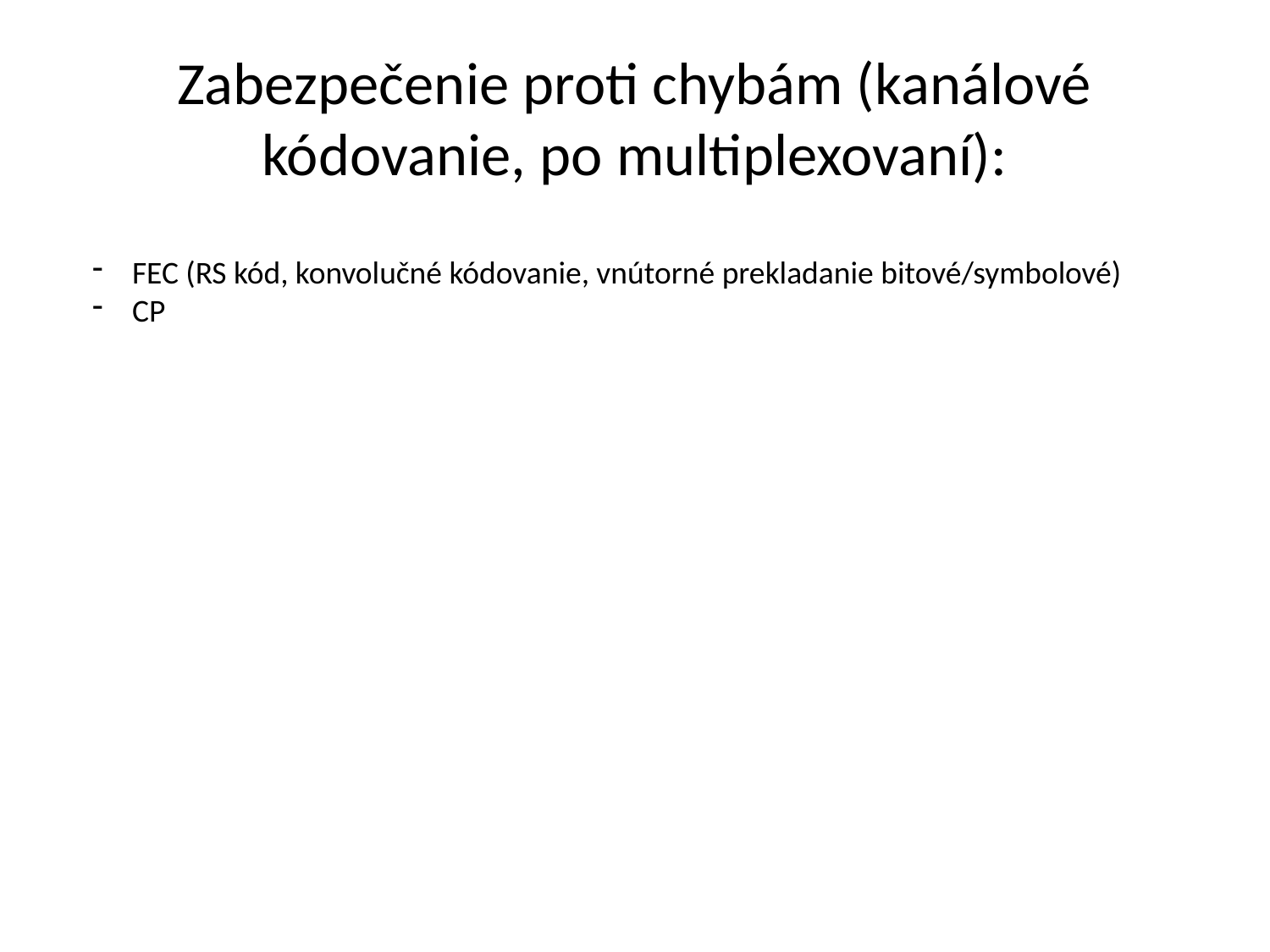

Zabezpečenie proti chybám (kanálové kódovanie, po multiplexovaní):

FEC (RS kód, konvolučné kódovanie, vnútorné prekladanie bitové/symbolové)
CP